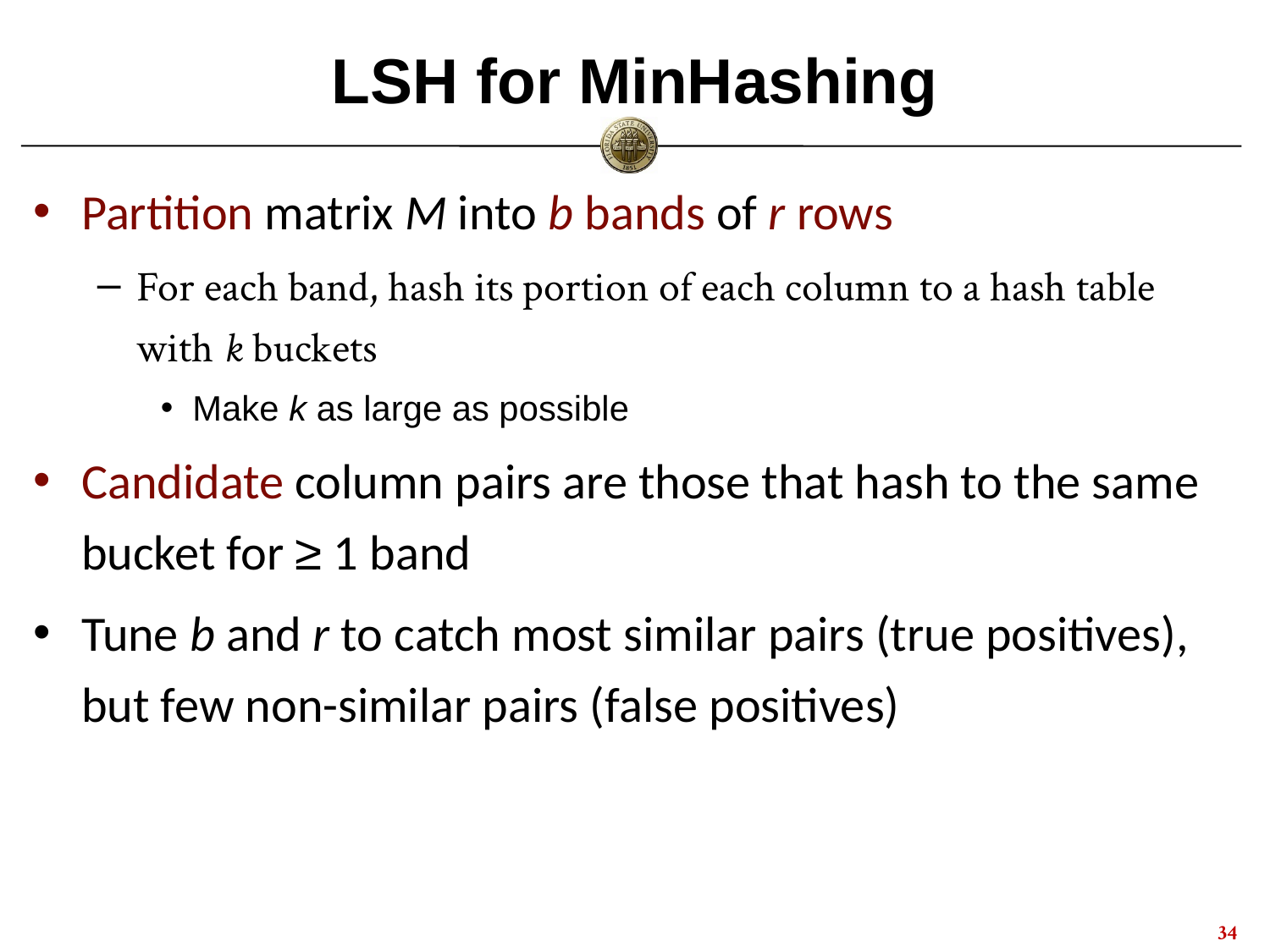

# LSH for MinHashing
Partition matrix M into b bands of r rows
For each band, hash its portion of each column to a hash table with k buckets
Make k as large as possible
Candidate column pairs are those that hash to the same bucket for ≥ 1 band
Tune b and r to catch most similar pairs (true positives), but few non-similar pairs (false positives)
34